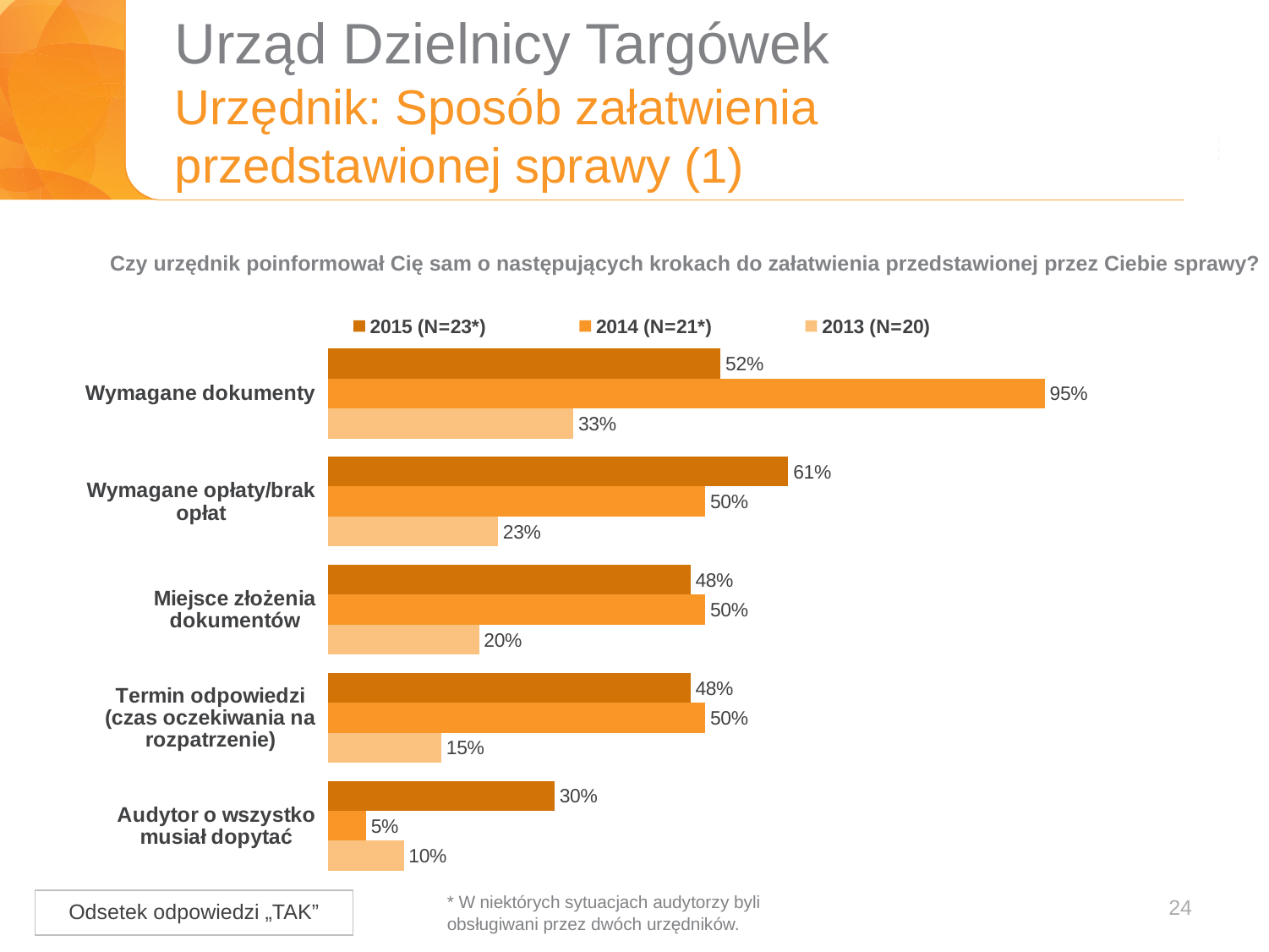

# Urząd Dzielnicy Targówek Urzędnik: Sposób załatwienia przedstawionej sprawy (1)
Czy urzędnik poinformował Cię sam o następujących krokach do załatwienia przedstawionej przez Ciebie sprawy?

### Chart

| Category | 2015 (N=23*) | 2014 (N=21*) | 2013 (N=20) |
|---|---|---|---|
|  | None | None | None |
|  | None | None | None |
|  | None | None | None |

### Chart

| Category | 201 (N=x) | 2014 (N=x) | 2013 (N=20) |
|---|---|---|---|
| Wymagane dokumenty | 0.52 | 0.95 | 0.325 |
| Wymagane opłaty/brak opłat | 0.61 | 0.5 | 0.225 |
| Miejsce złożenia dokumentów | 0.48 | 0.5 | 0.2 |
| Termin odpowiedzi (czas oczekiwania na rozpatrzenie) | 0.48 | 0.5 | 0.15 |
| Audytor o wszystko musiał dopytać | 0.3 | 0.05 | 0.1 |
24
* W niektórych sytuacjach audytorzy byli obsługiwani przez dwóch urzędników.
Odsetek odpowiedzi „TAK”